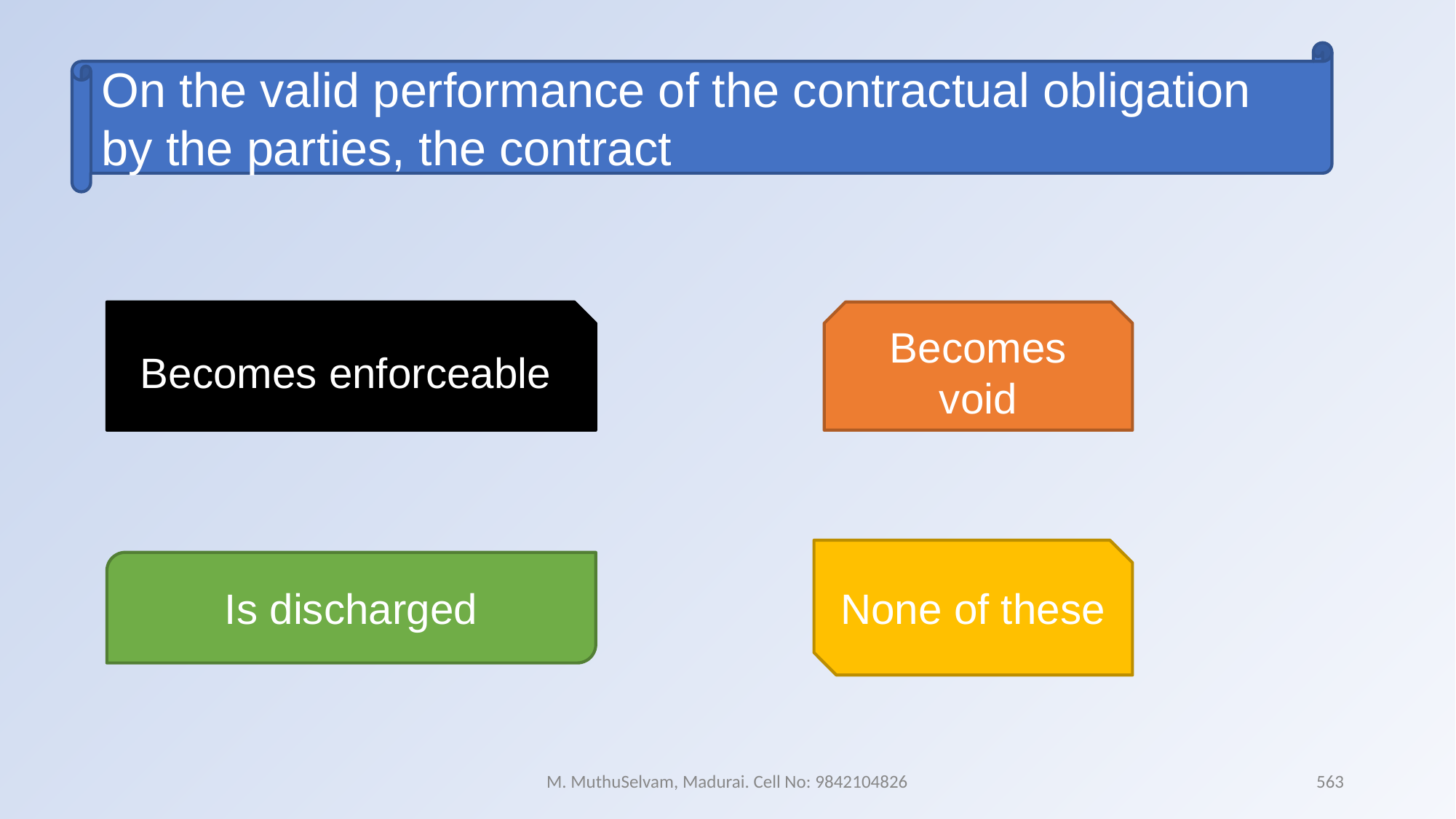

On the valid performance of the contractual obligation by the parties, the contract
Becomes enforceable
Becomes void
None of these
Is discharged
M. MuthuSelvam, Madurai. Cell No: 9842104826
563